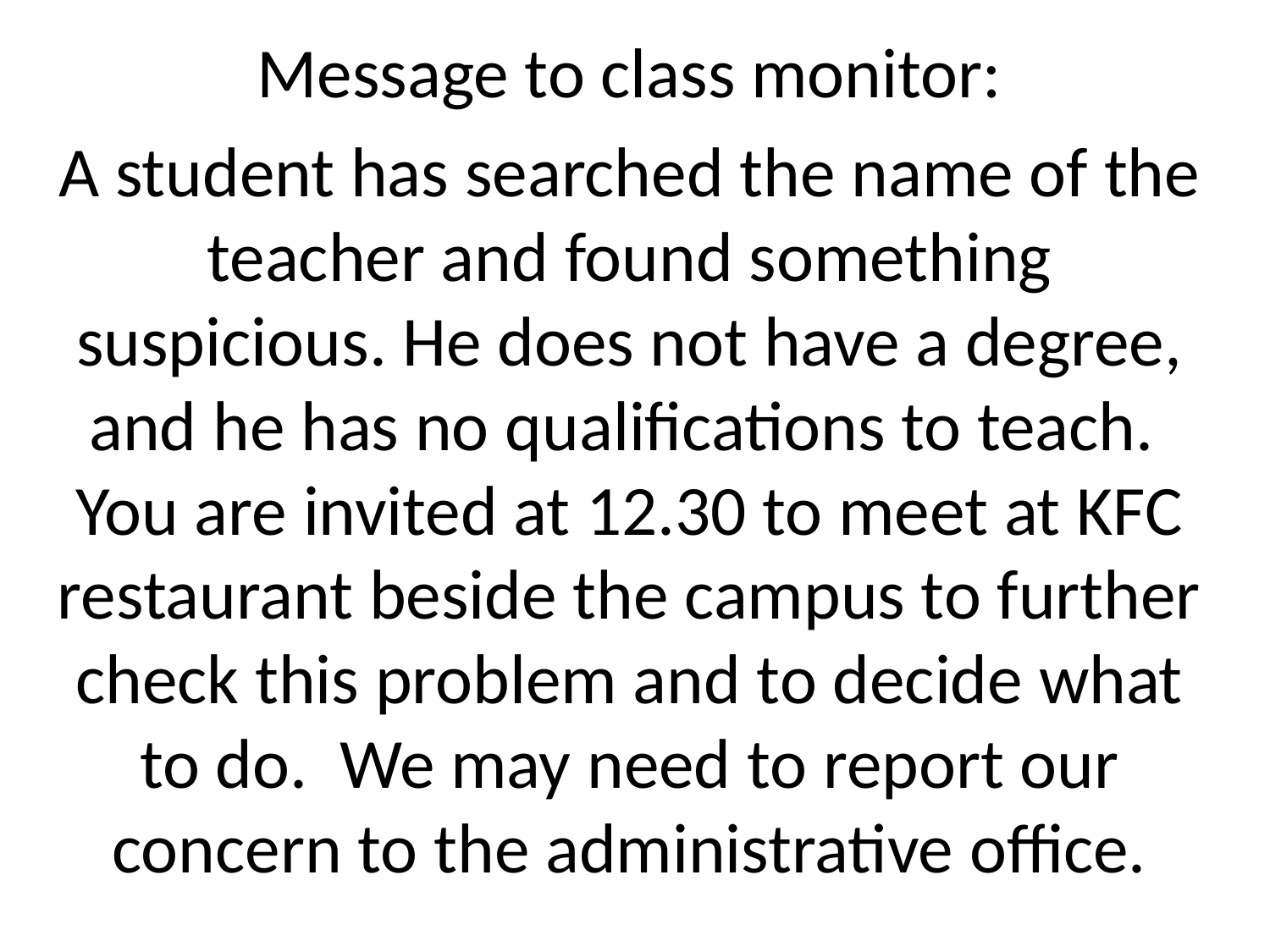

Message to class monitor:
A student has searched the name of the teacher and found something suspicious. He does not have a degree, and he has no qualifications to teach.  You are invited at 12.30 to meet at KFC restaurant beside the campus to further check this problem and to decide what to do.  We may need to report our concern to the administrative office.